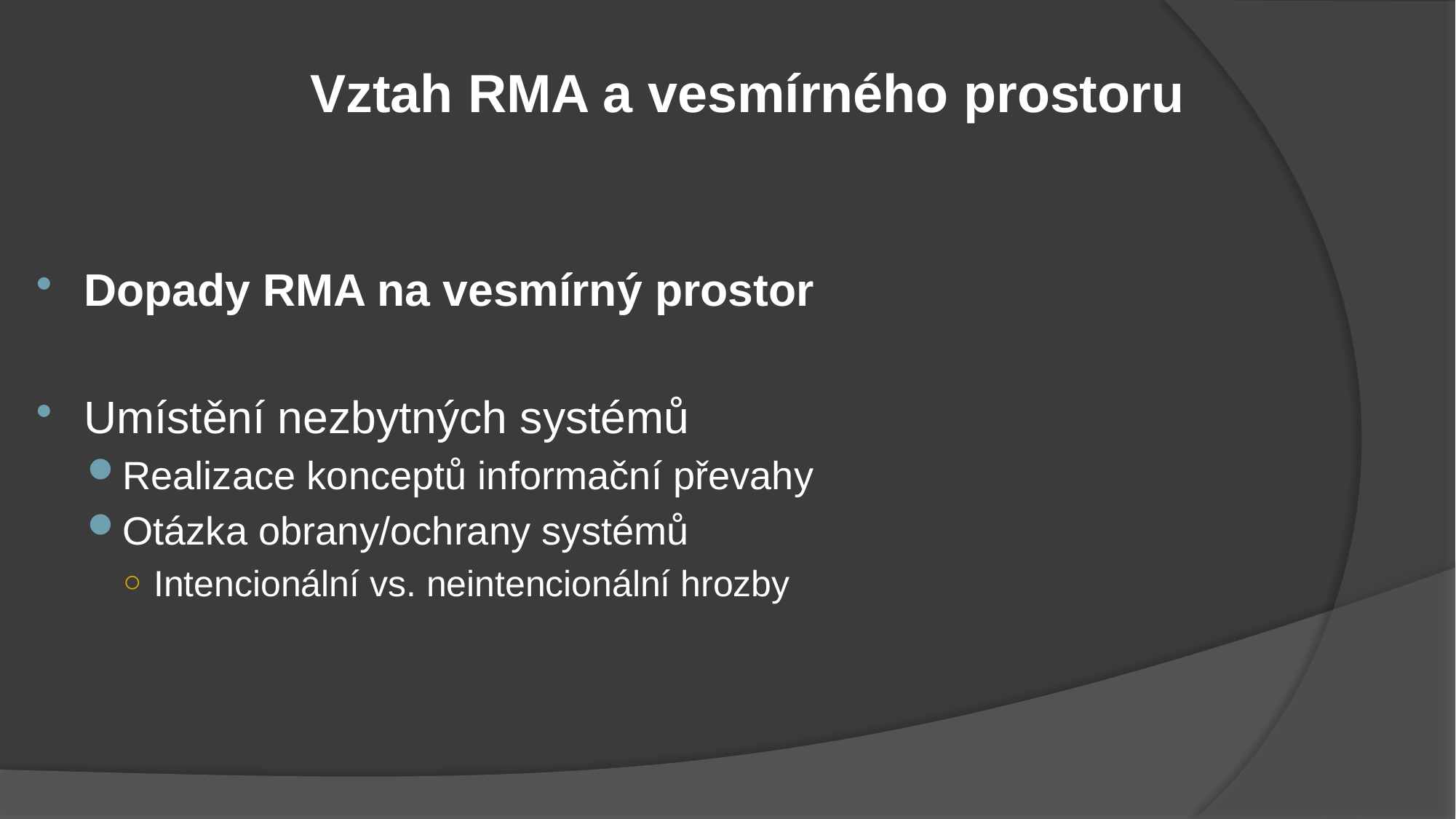

# Vztah RMA a vesmírného prostoru

Dopady RMA na vesmírný prostor

Umístění nezbytných systémů
Realizace konceptů informační převahy
Otázka obrany/ochrany systémů
Intencionální vs. neintencionální hrozby